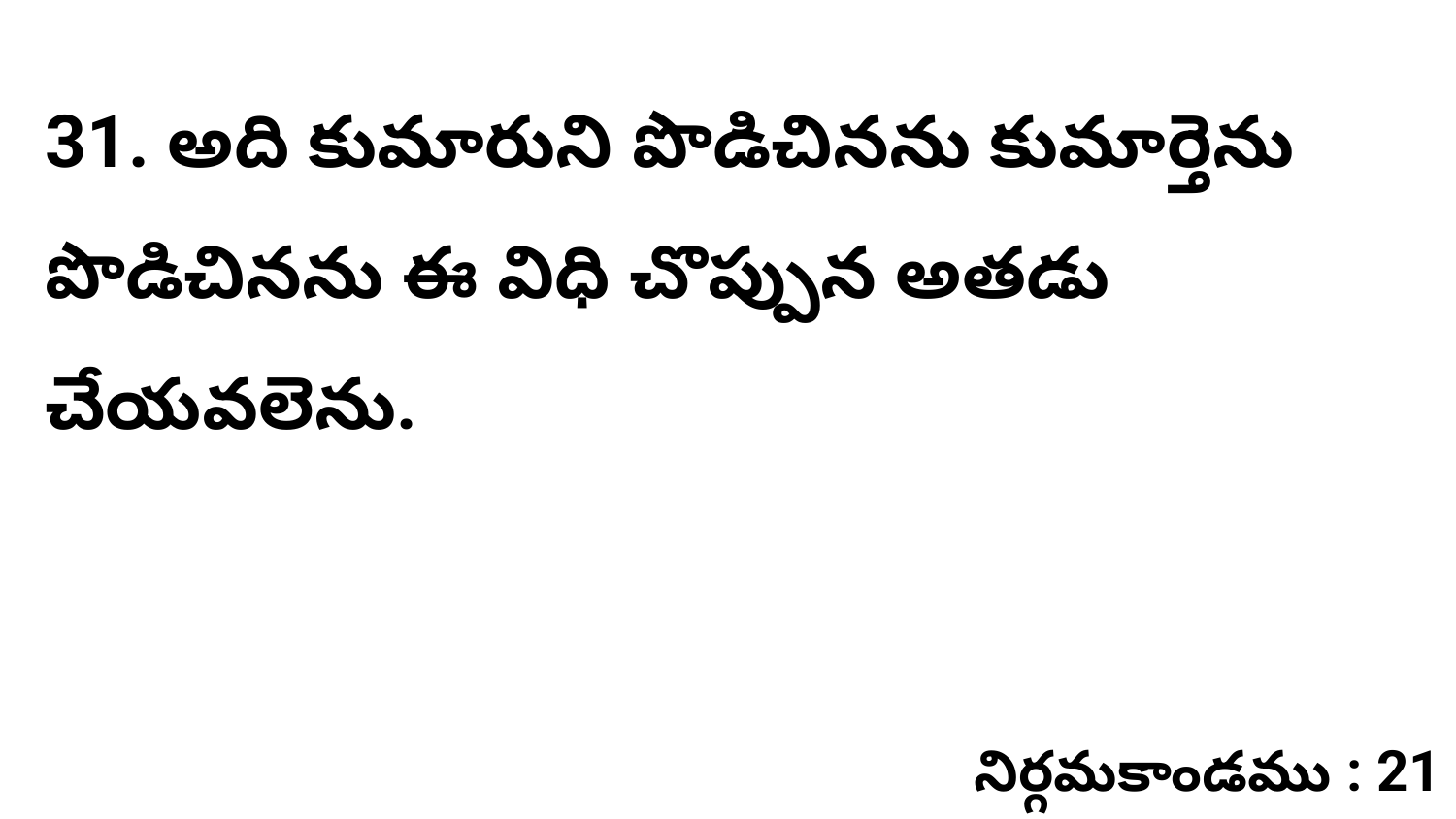

31. అది కుమారుని పొడిచినను కుమార్తెను పొడిచినను ఈ విధి చొప్పున అతడు చేయవలెను.
నిర్గమకాండము : 21